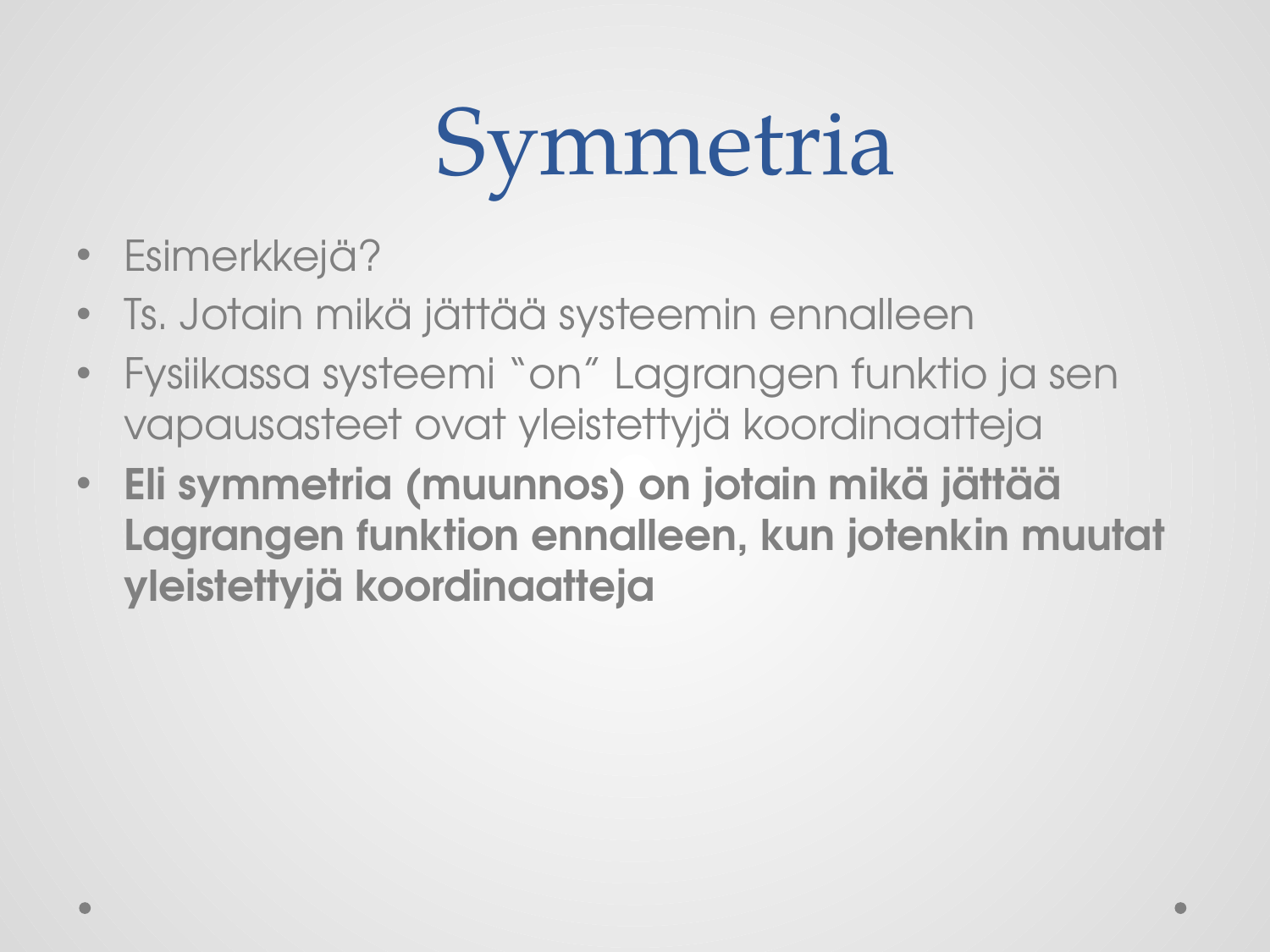

# Symmetria
Esimerkkejä?
Ts. Jotain mikä jättää systeemin ennalleen
Fysiikassa systeemi “on” Lagrangen funktio ja sen vapausasteet ovat yleistettyjä koordinaatteja
Eli symmetria (muunnos) on jotain mikä jättää Lagrangen funktion ennalleen, kun jotenkin muutat yleistettyjä koordinaatteja